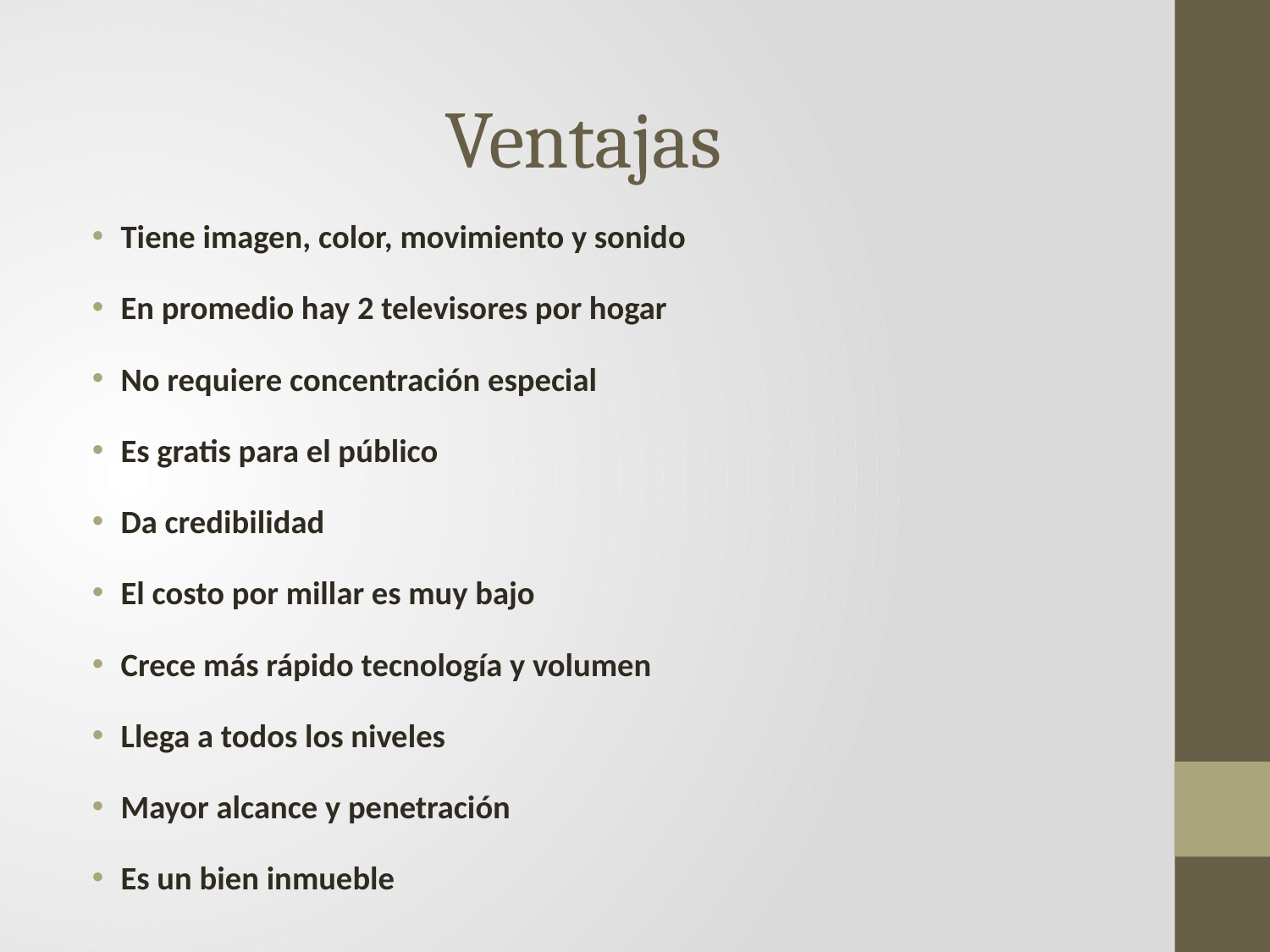

# Ventajas
Tiene imagen, color, movimiento y sonido
En promedio hay 2 televisores por hogar
No requiere concentración especial
Es gratis para el público
Da credibilidad
El costo por millar es muy bajo
Crece más rápido tecnología y volumen
Llega a todos los niveles
Mayor alcance y penetración
Es un bien inmueble